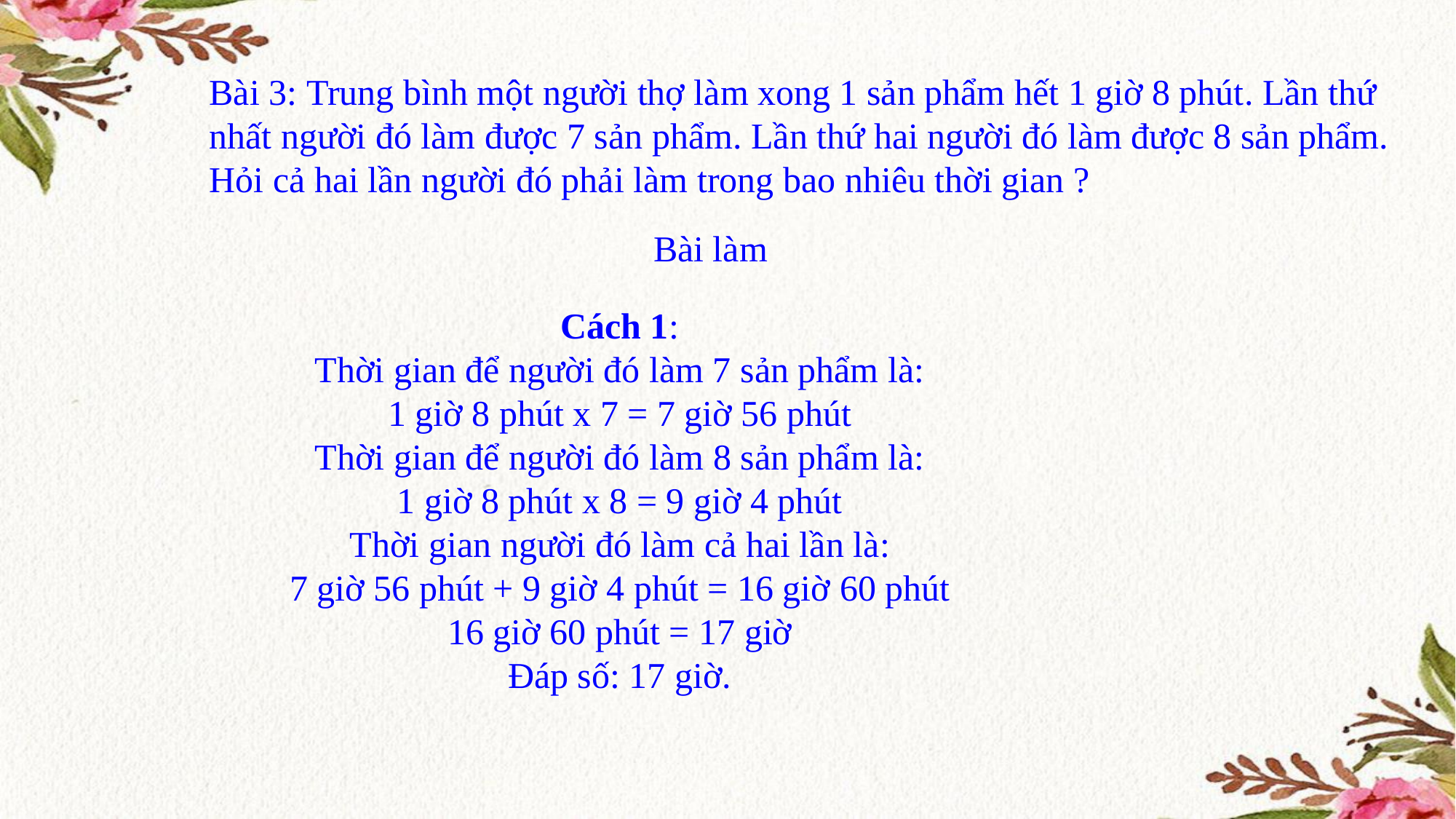

Bài 3: Trung bình một người thợ làm xong 1 sản phẩm hết 1 giờ 8 phút. Lần thứ nhất người đó làm được 7 sản phẩm. Lần thứ hai người đó làm được 8 sản phẩm. Hỏi cả hai lần người đó phải làm trong bao nhiêu thời gian ?
Bài làm
Cách 1:
Thời gian để người đó làm 7 sản phẩm là:
1 giờ 8 phút x 7 = 7 giờ 56 phút
Thời gian để người đó làm 8 sản phẩm là:
1 giờ 8 phút x 8 = 9 giờ 4 phút
Thời gian người đó làm cả hai lần là:
7 giờ 56 phút + 9 giờ 4 phút = 16 giờ 60 phút
16 giờ 60 phút = 17 giờ
Đáp số: 17 giờ.